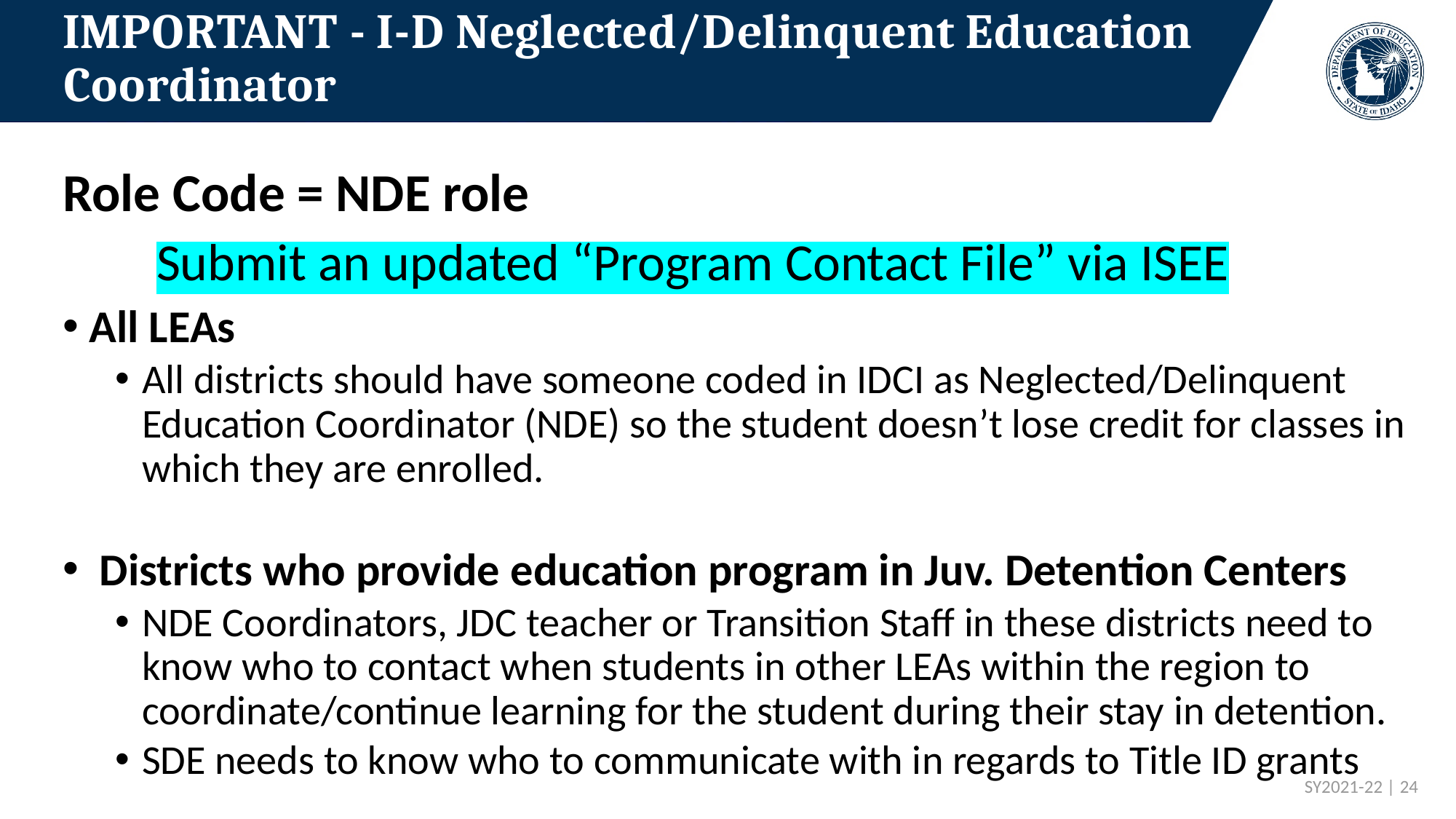

# IMPORTANT - I-D Neglected/Delinquent Education Coordinator
Role Code = NDE role
	 Submit an updated “Program Contact File” via ISEE
All LEAs
All districts should have someone coded in IDCI as Neglected/Delinquent Education Coordinator (NDE) so the student doesn’t lose credit for classes in which they are enrolled.
 Districts who provide education program in Juv. Detention Centers
NDE Coordinators, JDC teacher or Transition Staff in these districts need to know who to contact when students in other LEAs within the region to coordinate/continue learning for the student during their stay in detention.
SDE needs to know who to communicate with in regards to Title ID grants
 SY2021-22 | 24